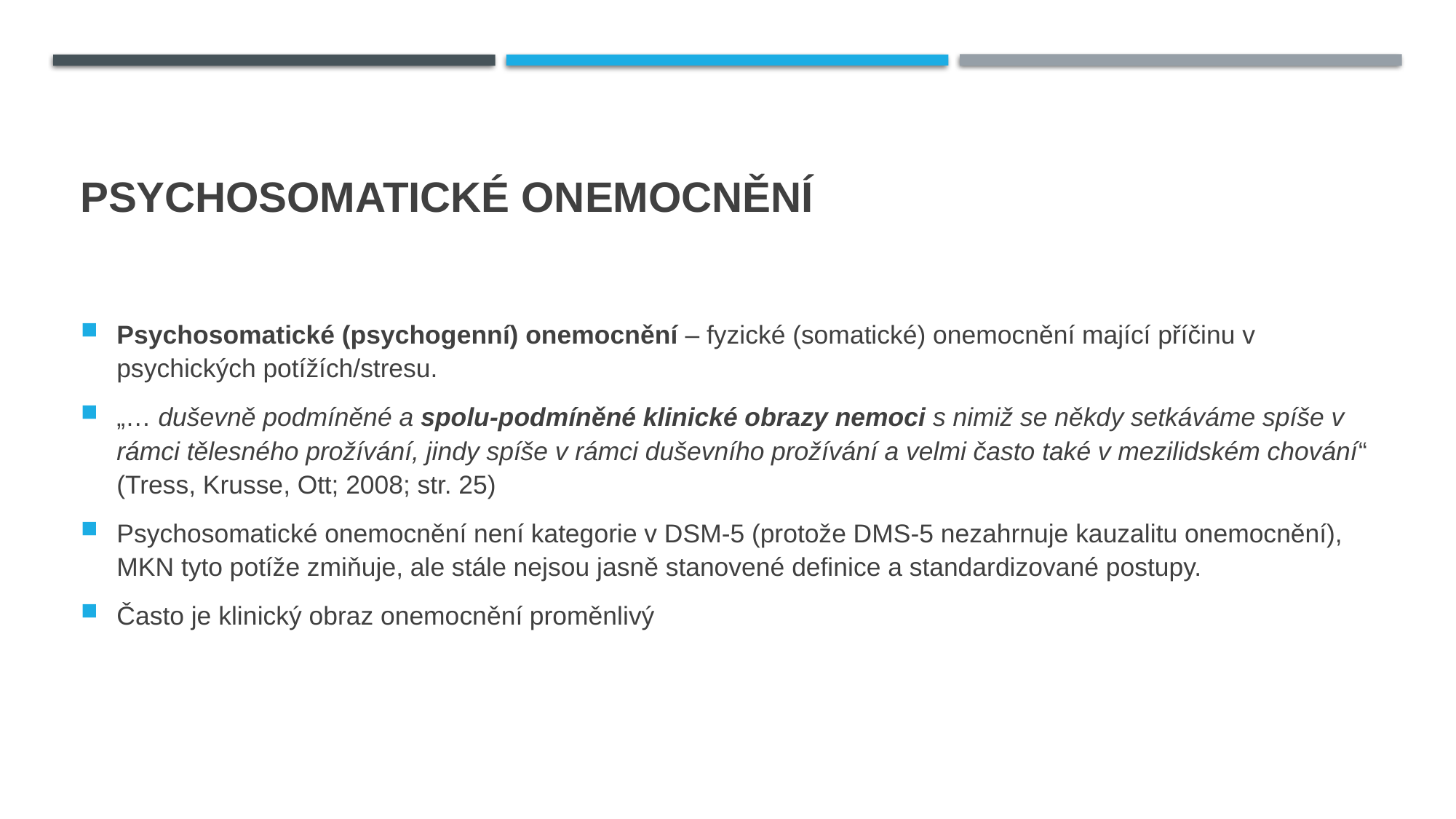

# Psychosomatické onemocnění
Psychosomatické (psychogenní) onemocnění – fyzické (somatické) onemocnění mající příčinu v psychických potížích/stresu.
„… duševně podmíněné a spolu-podmíněné klinické obrazy nemoci s nimiž se někdy setkáváme spíše v rámci tělesného prožívání, jindy spíše v rámci duševního prožívání a velmi často také v mezilidském chování“ (Tress, Krusse, Ott; 2008; str. 25)
Psychosomatické onemocnění není kategorie v DSM-5 (protože DMS-5 nezahrnuje kauzalitu onemocnění), MKN tyto potíže zmiňuje, ale stále nejsou jasně stanovené definice a standardizované postupy.
Často je klinický obraz onemocnění proměnlivý